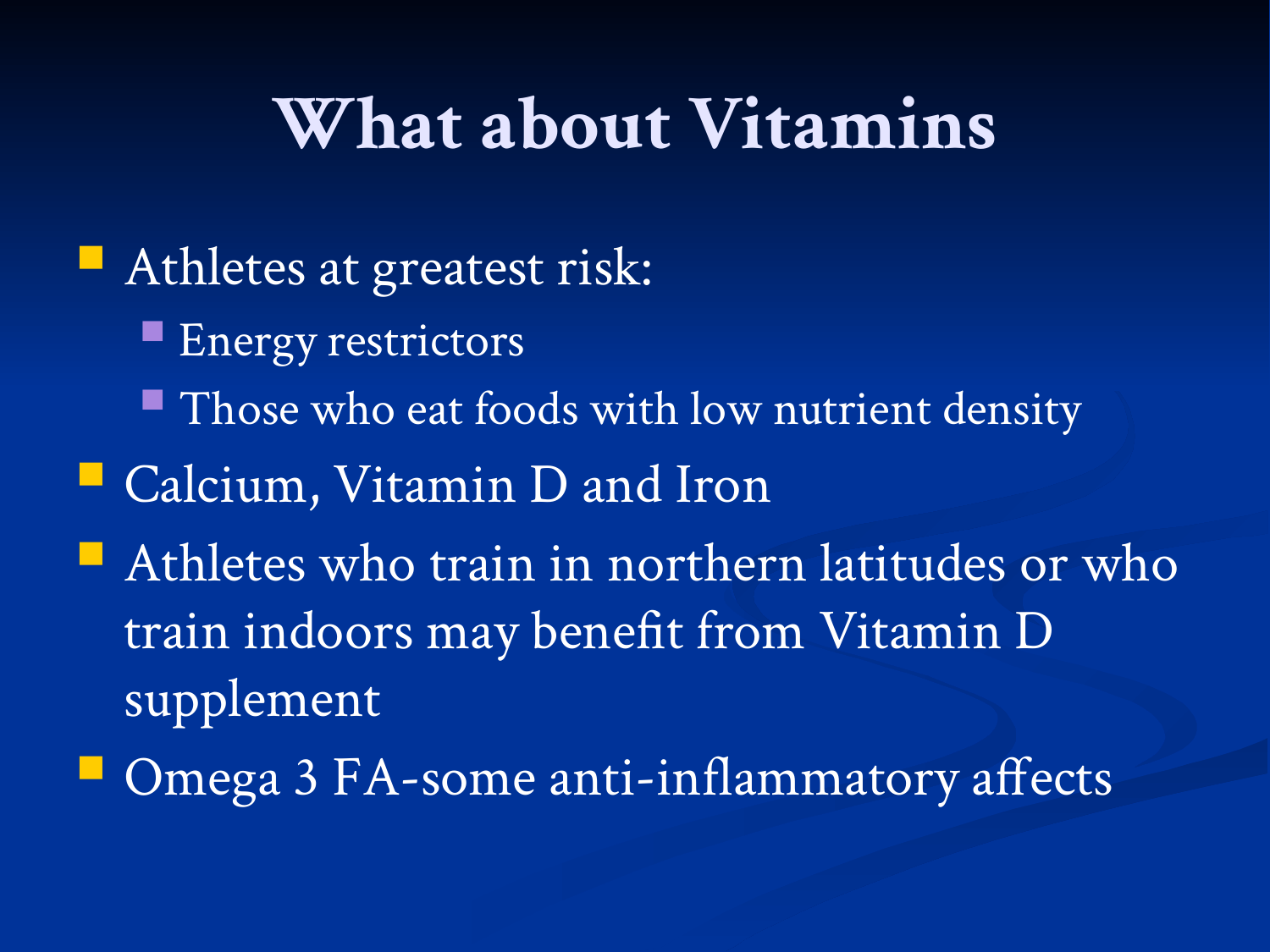

# What about Vitamins
Athletes at greatest risk:
Energy restrictors
Those who eat foods with low nutrient density
Calcium, Vitamin D and Iron
Athletes who train in northern latitudes or who train indoors may benefit from Vitamin D supplement
Omega 3 FA-some anti-inflammatory affects